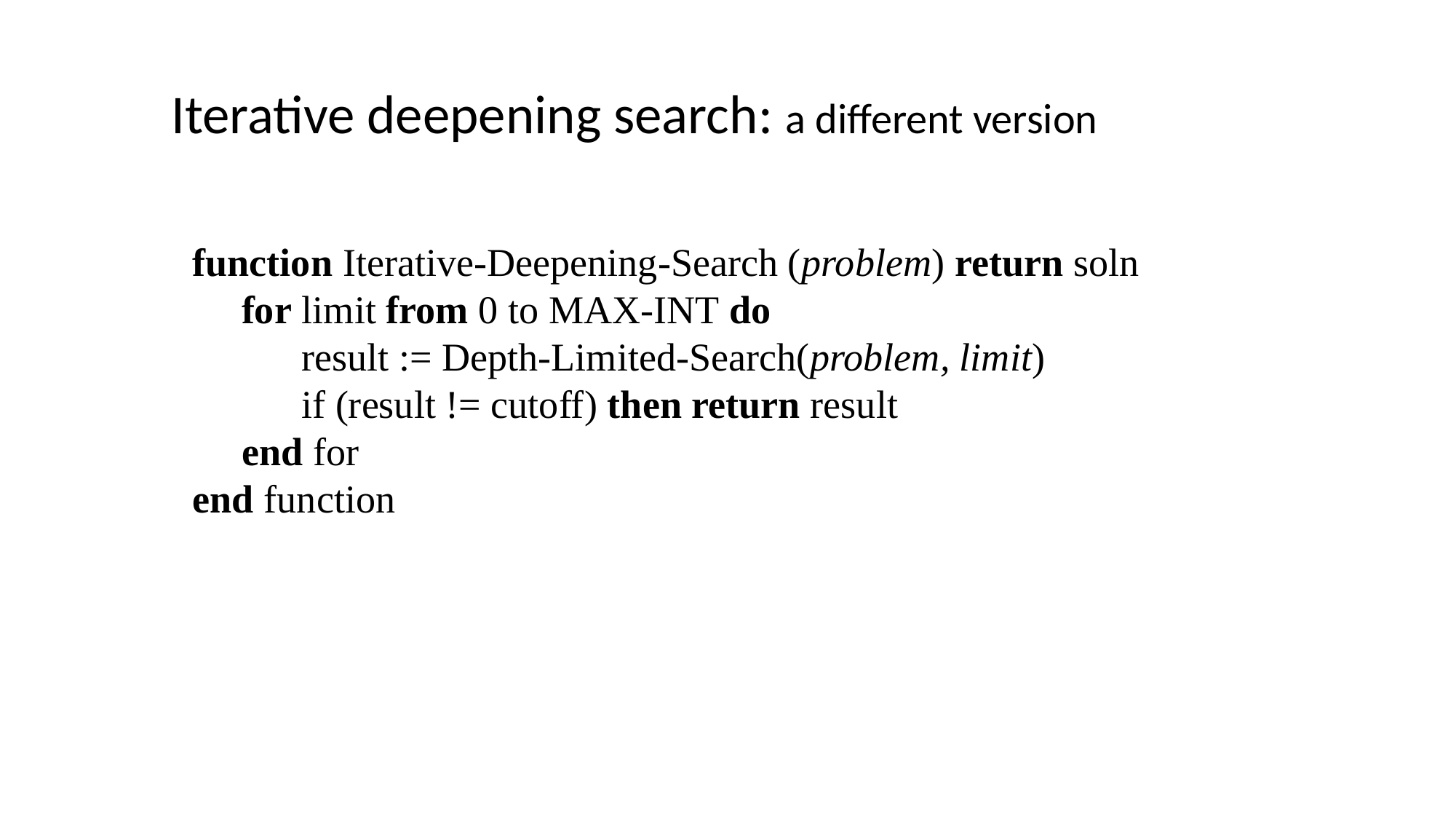

Iterative deepening search: a different version
function Iterative-Deepening-Search (problem) return soln
     for limit from 0 to MAX-INT do
	result := Depth-Limited-Search(problem, limit)
	if (result != cutoff) then return result
     end for
end function